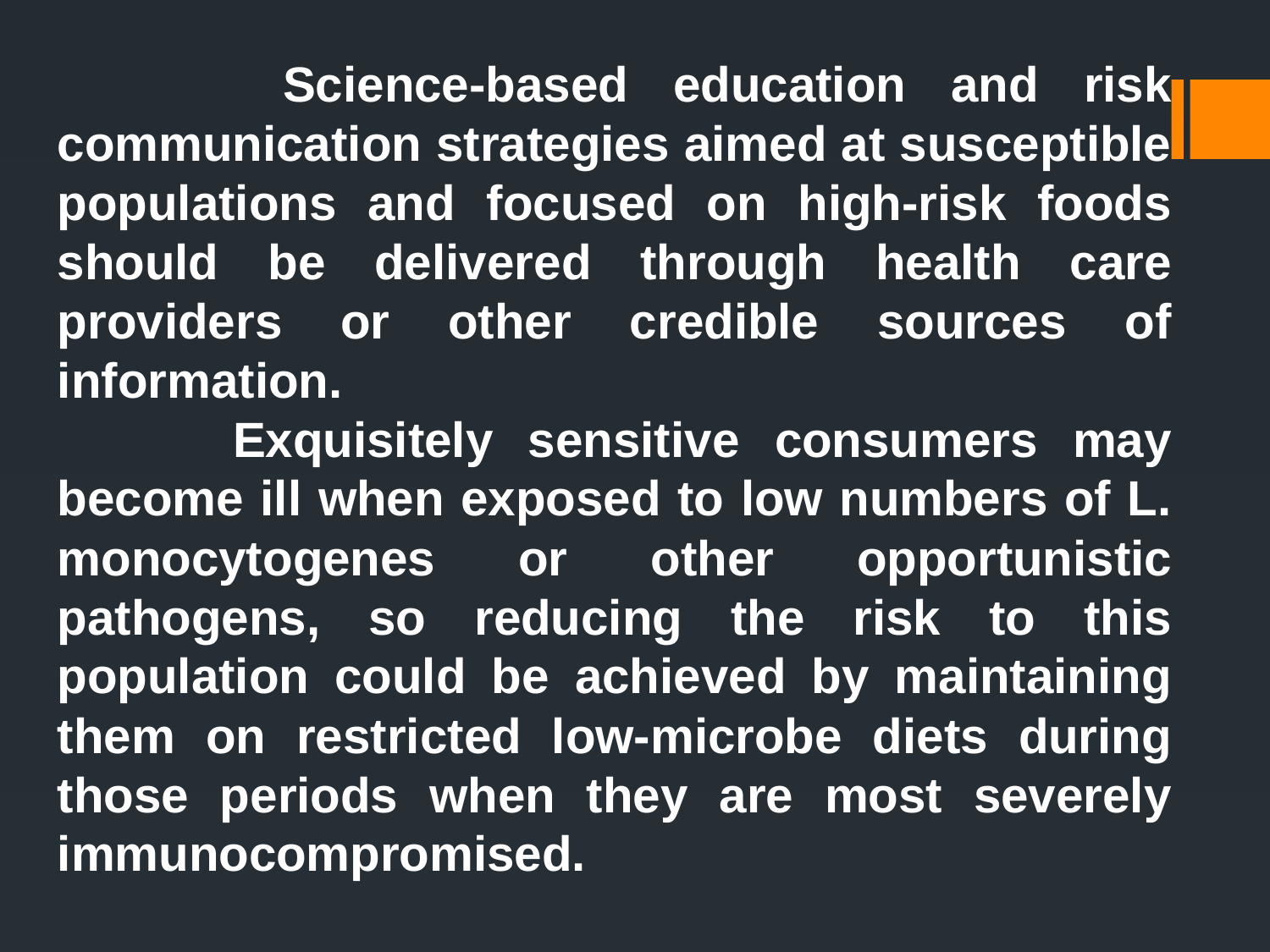

Science-based education and risk communication strategies aimed at susceptible populations and focused on high-risk foods should be delivered through health care providers or other credible sources of information.
     Exquisitely sensitive consumers may become ill when exposed to low numbers of L. monocytogenes or other opportunistic pathogens, so reducing the risk to this population could be achieved by maintaining them on restricted low-microbe diets during those periods when they are most severely immunocompromised.